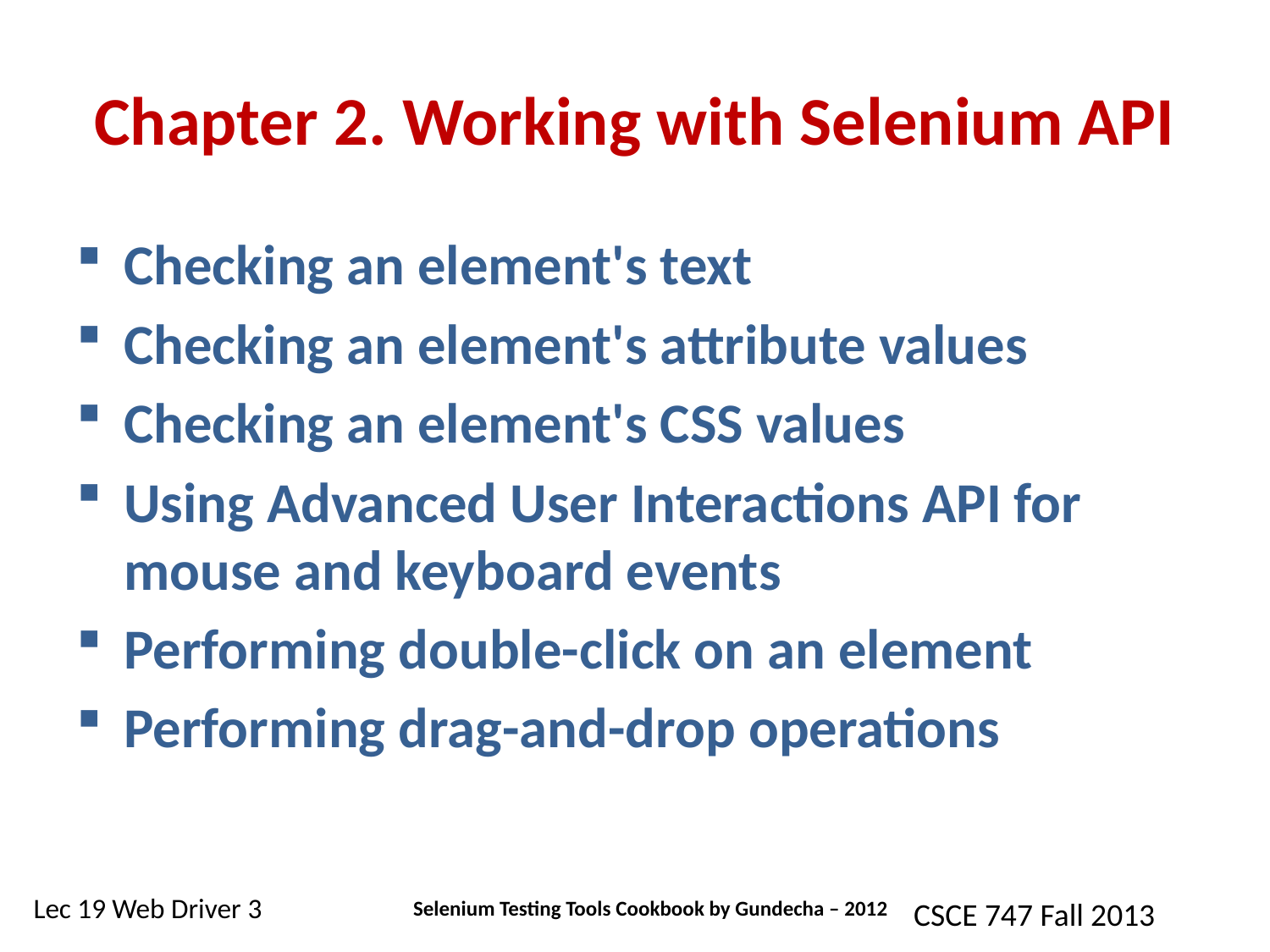

# Chapter 2. Working with Selenium API
Checking an element's text
Checking an element's attribute values
Checking an element's CSS values
Using Advanced User Interactions API for mouse and keyboard events
Performing double-click on an element
Performing drag-and-drop operations

Selenium Testing Tools Cookbook by Gundecha – 2012